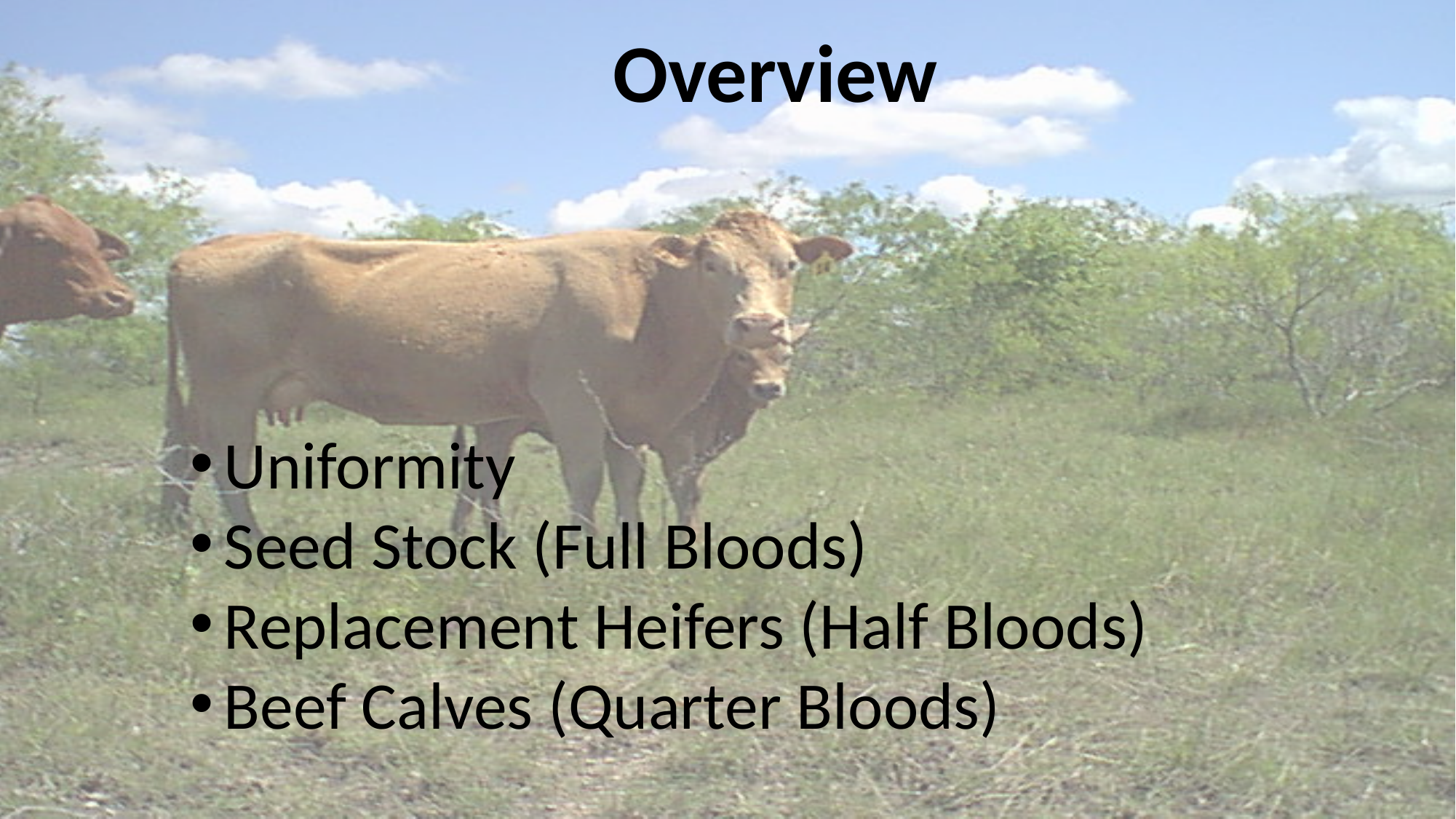

Overview
Uniformity
Seed Stock (Full Bloods)
Replacement Heifers (Half Bloods)
Beef Calves (Quarter Bloods)